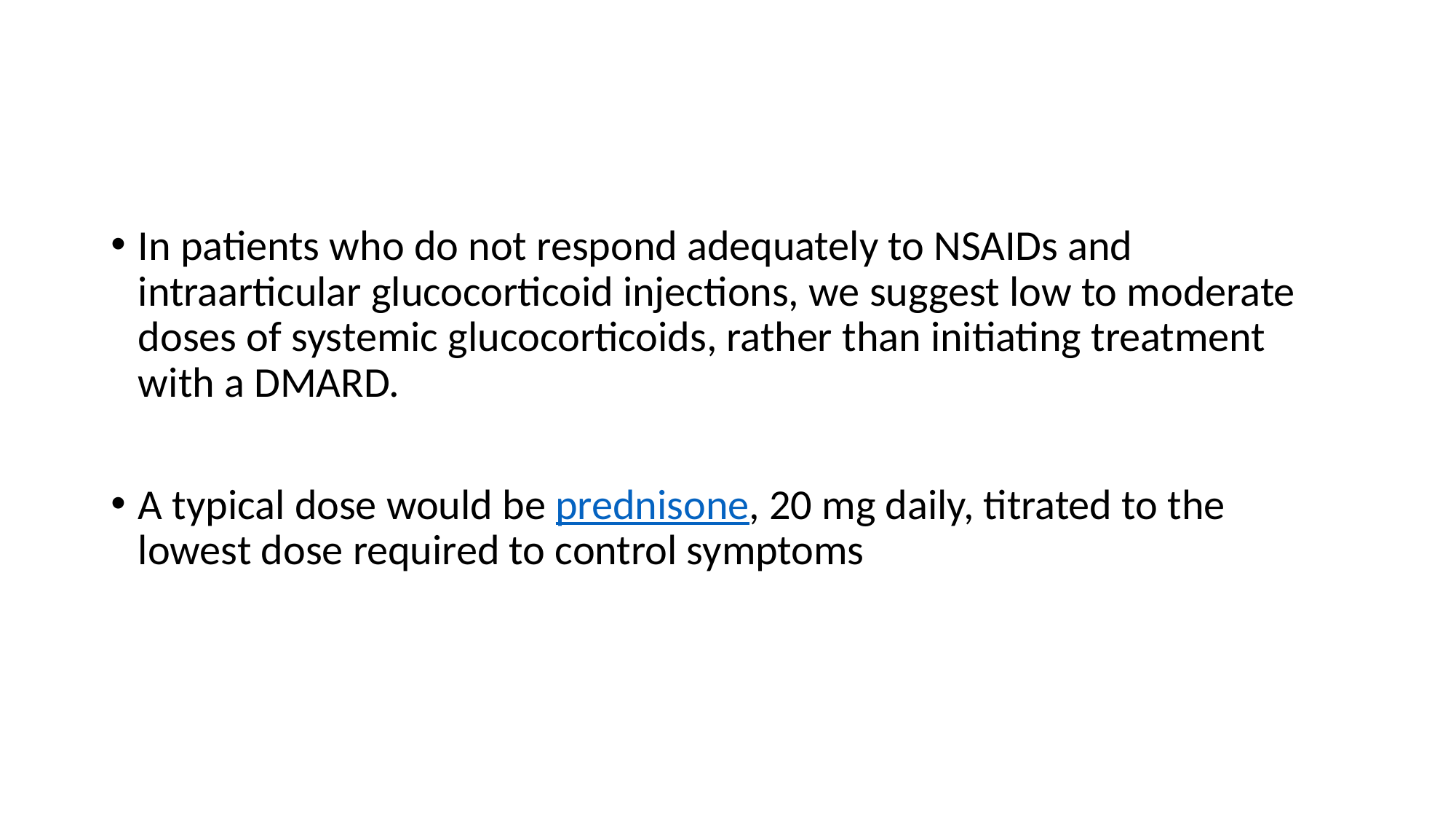

#
In patients who do not respond adequately to NSAIDs and intraarticular glucocorticoid injections, we suggest low to moderate doses of systemic glucocorticoids, rather than initiating treatment with a DMARD.

A typical dose would be prednisone, 20 mg daily, titrated to the lowest dose required to control symptoms